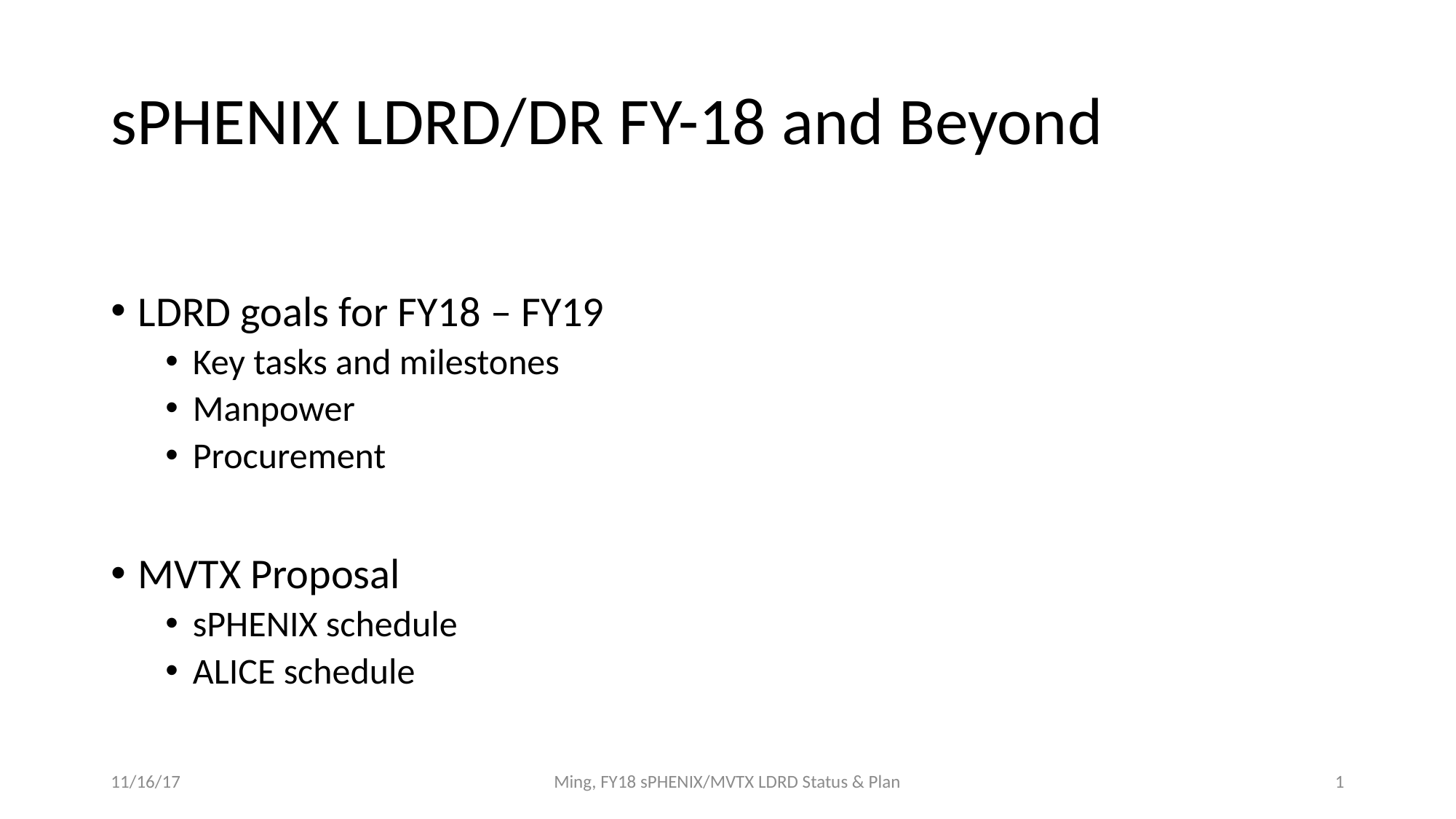

# sPHENIX LDRD/DR FY-18 and Beyond

LDRD goals for FY18 – FY19
Key tasks and milestones
Manpower
Procurement

MVTX Proposal
sPHENIX schedule
ALICE schedule
11/16/17
Ming, FY18 sPHENIX/MVTX LDRD Status & Plan
1